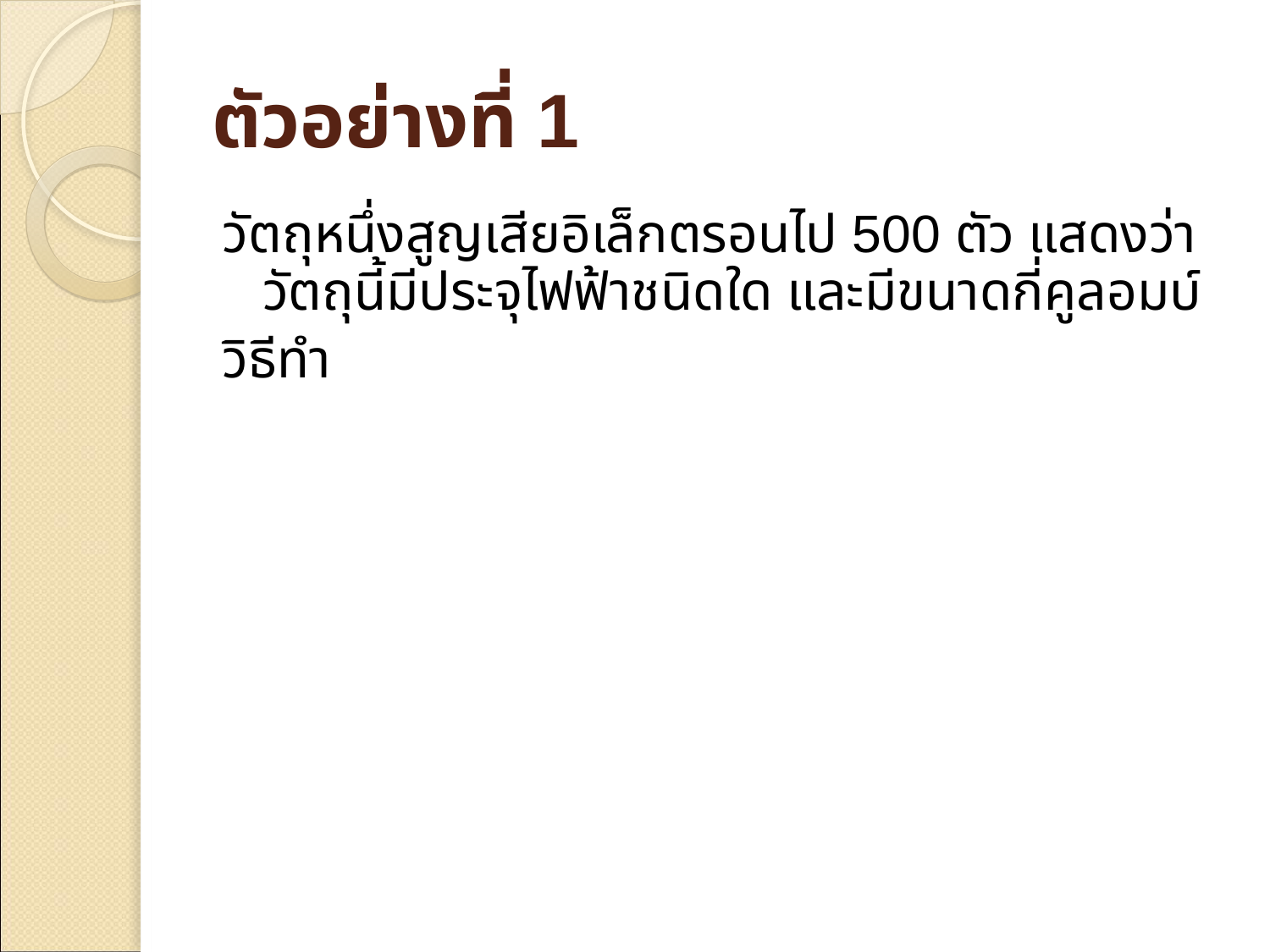

# ตัวอย่างที่ 1
วัตถุหนึ่งสูญเสียอิเล็กตรอนไป 500 ตัว แสดงว่าวัตถุนี้มีประจุไฟฟ้าชนิดใด และมีขนาดกี่คูลอมบ์
วิธีทำ